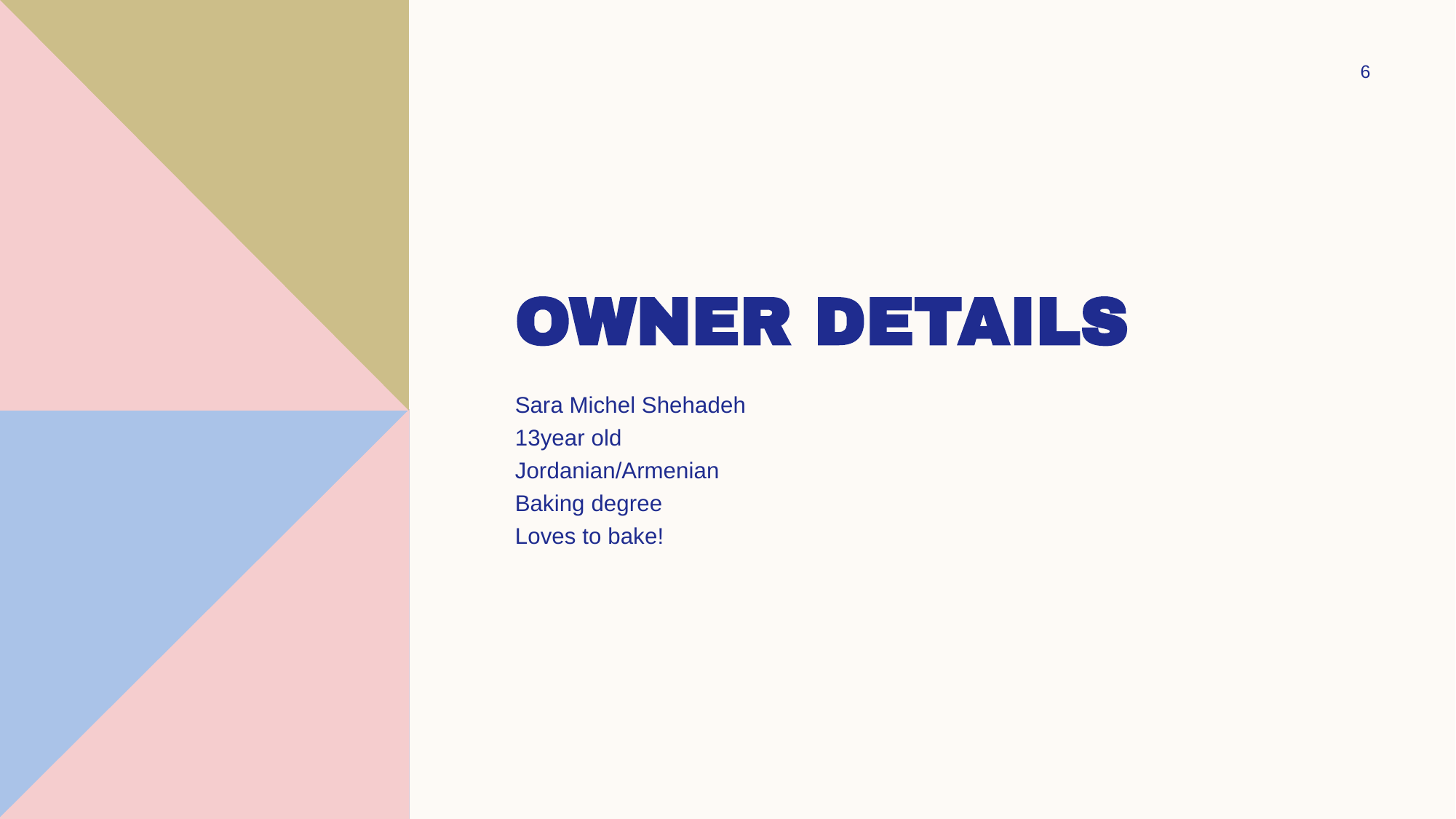

6
# Owner details
Sara Michel Shehadeh
13year old
Jordanian/Armenian
Baking degree
Loves to bake!